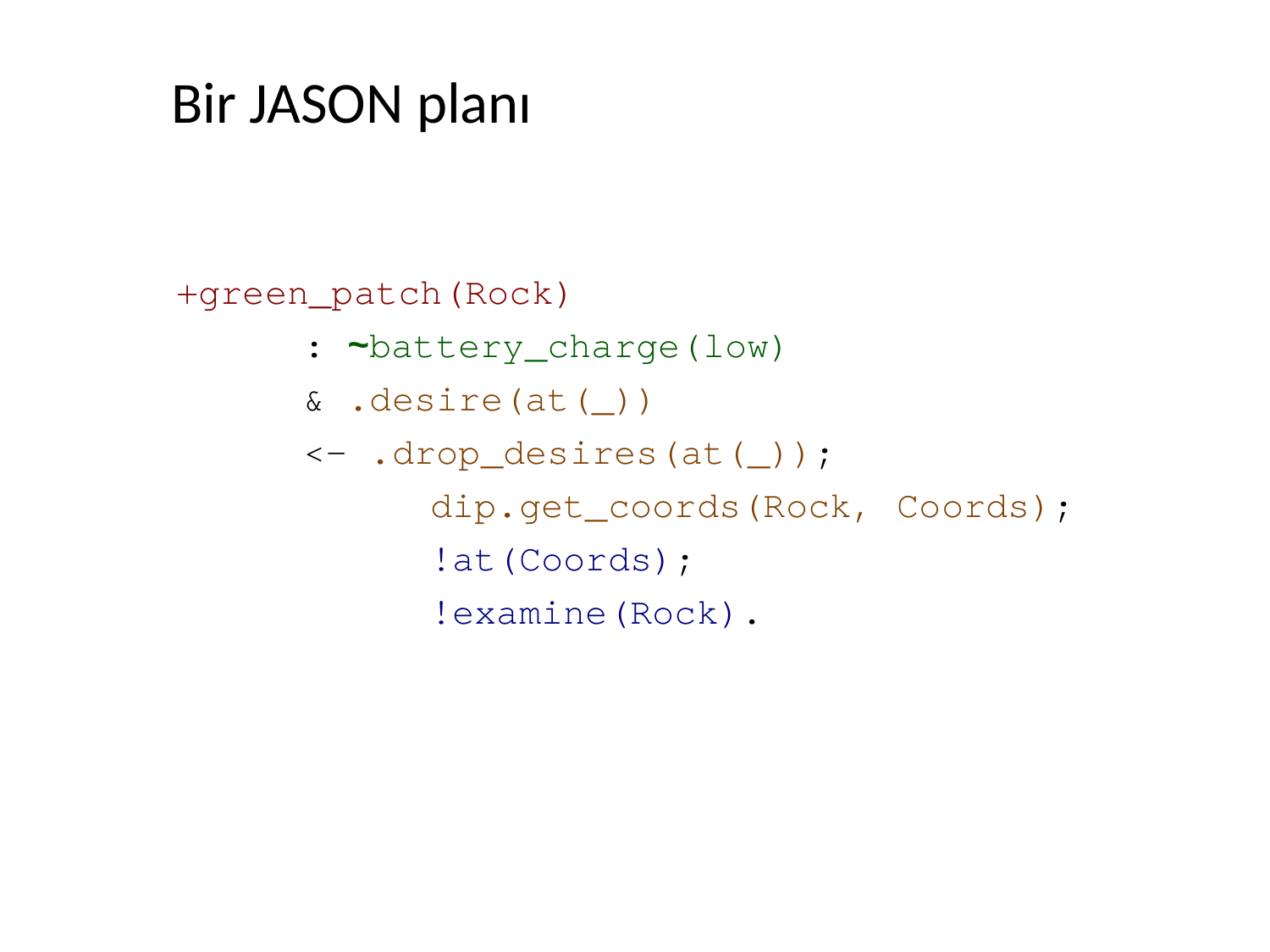

# Bir JASON planı
+green_patch(Rock)
	: ~battery_charge(low)
	& .desire(at(_))
	<- .drop_desires(at(_));
		dip.get_coords(Rock, Coords);
		!at(Coords);
		!examine(Rock).